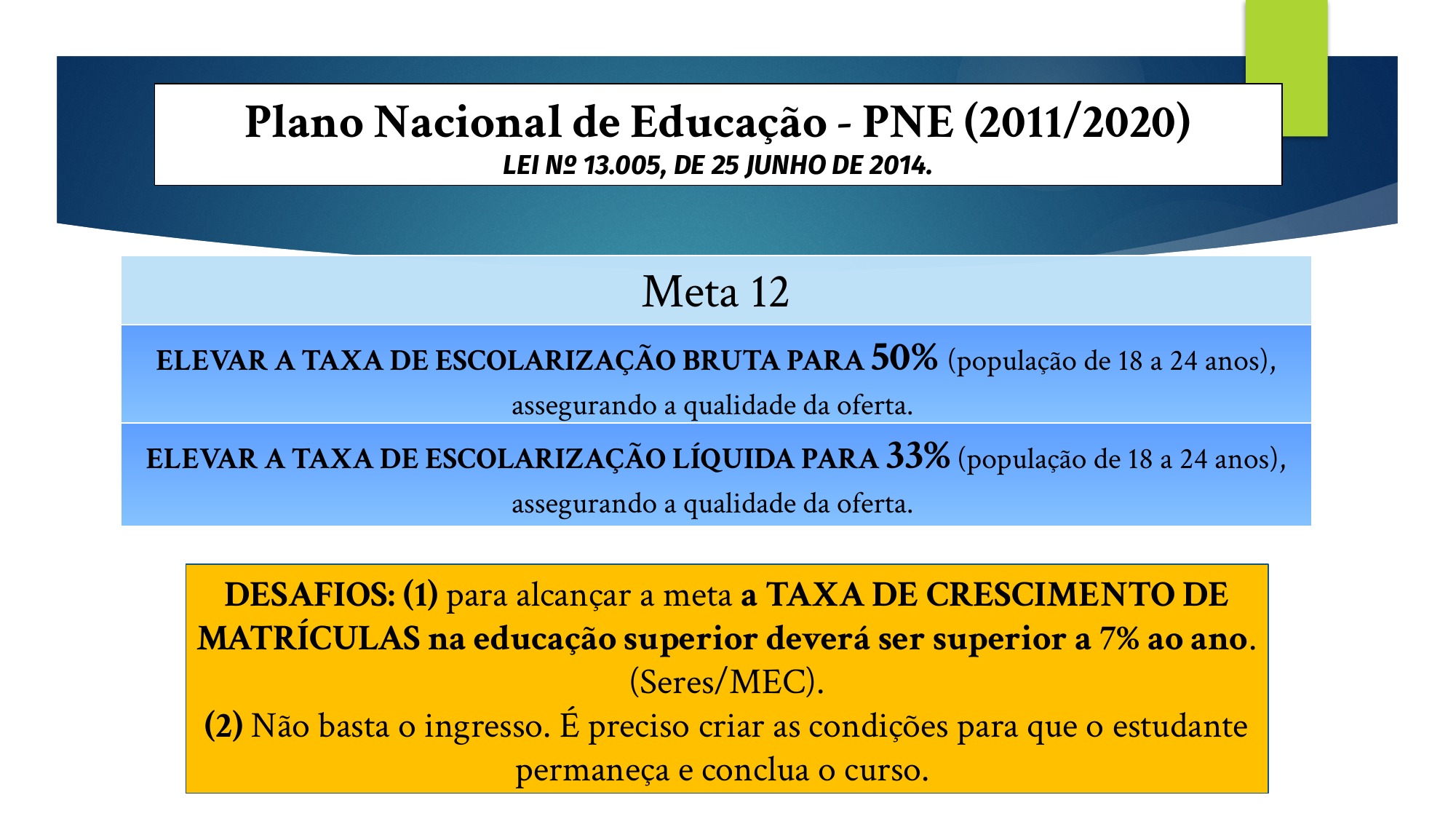

Plano Nacional de Educação - PNE (2011/2020)
LEI Nº 13.005, DE 25 JUNHO DE 2014.

| Meta 12 |
| --- |
| ELEVAR A TAXA DE ESCOLARIZAÇÃO BRUTA PARA 50% (população de 18 a 24 anos), assegurando a qualidade da oferta. |
| ELEVAR A TAXA DE ESCOLARIZAÇÃO LÍQUIDA PARA 33% (população de 18 a 24 anos), assegurando a qualidade da oferta. |

DESAFIOS: (1) para alcançar a meta a TAXA DE CRESCIMENTO DE MATRÍCULAS na educação superior deverá ser superior a 7% ao ano. (Seres/MEC).
(2) Não basta o ingresso. É preciso criar as condições para que o estudante permaneça e conclua o curso.